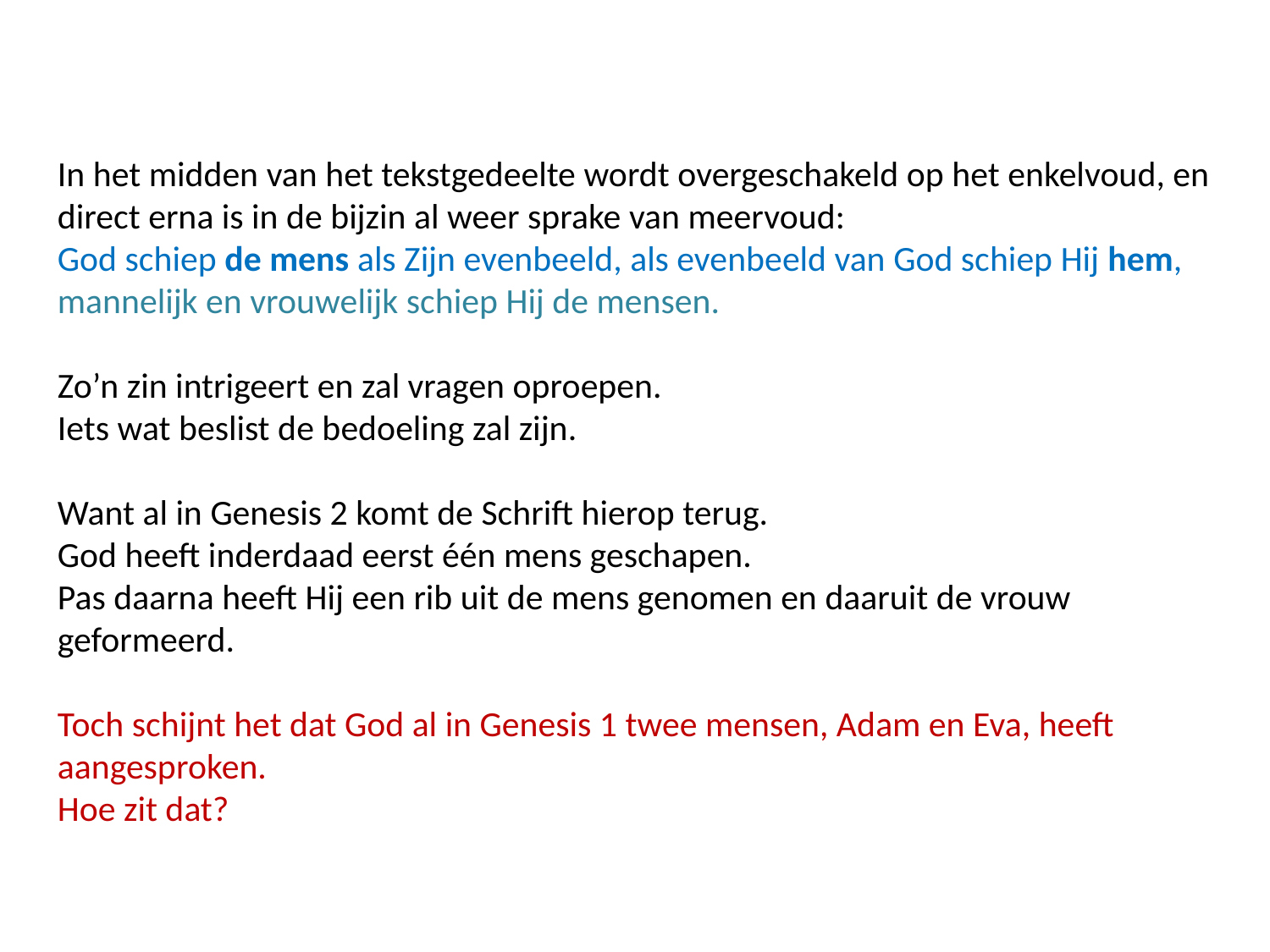

In het midden van het tekstgedeelte wordt overgeschakeld op het enkelvoud, en direct erna is in de bijzin al weer sprake van meervoud:
God schiep de mens als Zijn evenbeeld, als evenbeeld van God schiep Hij hem, mannelijk en vrouwelijk schiep Hij de mensen.

Zo’n zin intrigeert en zal vragen oproepen.
Iets wat beslist de bedoeling zal zijn.

Want al in Genesis 2 komt de Schrift hierop terug.
God heeft inderdaad eerst één mens geschapen.
Pas daarna heeft Hij een rib uit de mens genomen en daaruit de vrouw geformeerd.

Toch schijnt het dat God al in Genesis 1 twee mensen, Adam en Eva, heeft aangesproken.
Hoe zit dat?